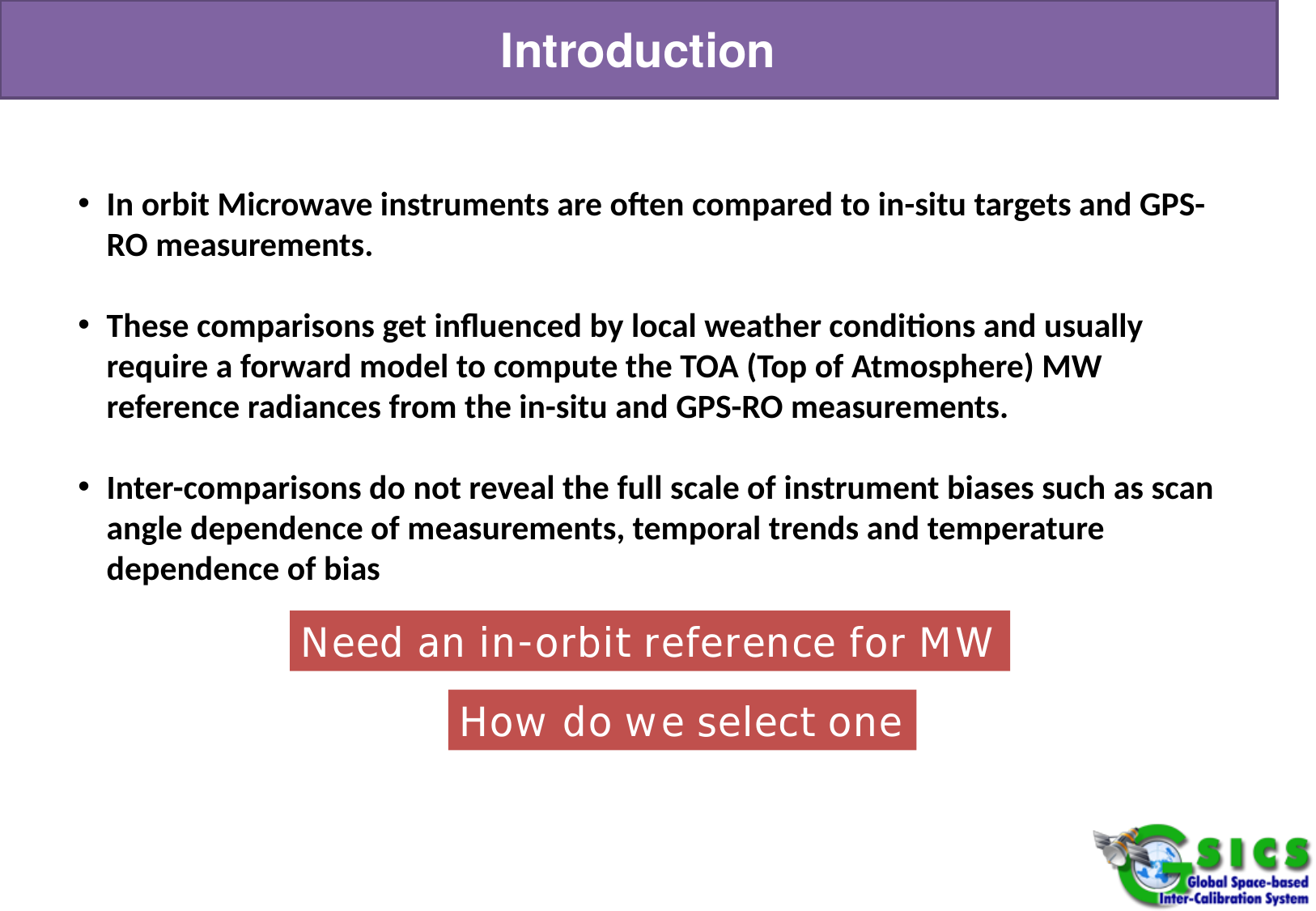

Introduction
# Introduction
In orbit Microwave instruments are often compared to in-situ targets and GPS-RO measurements.

These comparisons get influenced by local weather conditions and usually require a forward model to compute the TOA (Top of Atmosphere) MW reference radiances from the in-situ and GPS-RO measurements.

Inter-comparisons do not reveal the full scale of instrument biases such as scan angle dependence of measurements, temporal trends and temperature dependence of bias
Need an in-orbit reference for MW
How do we select one